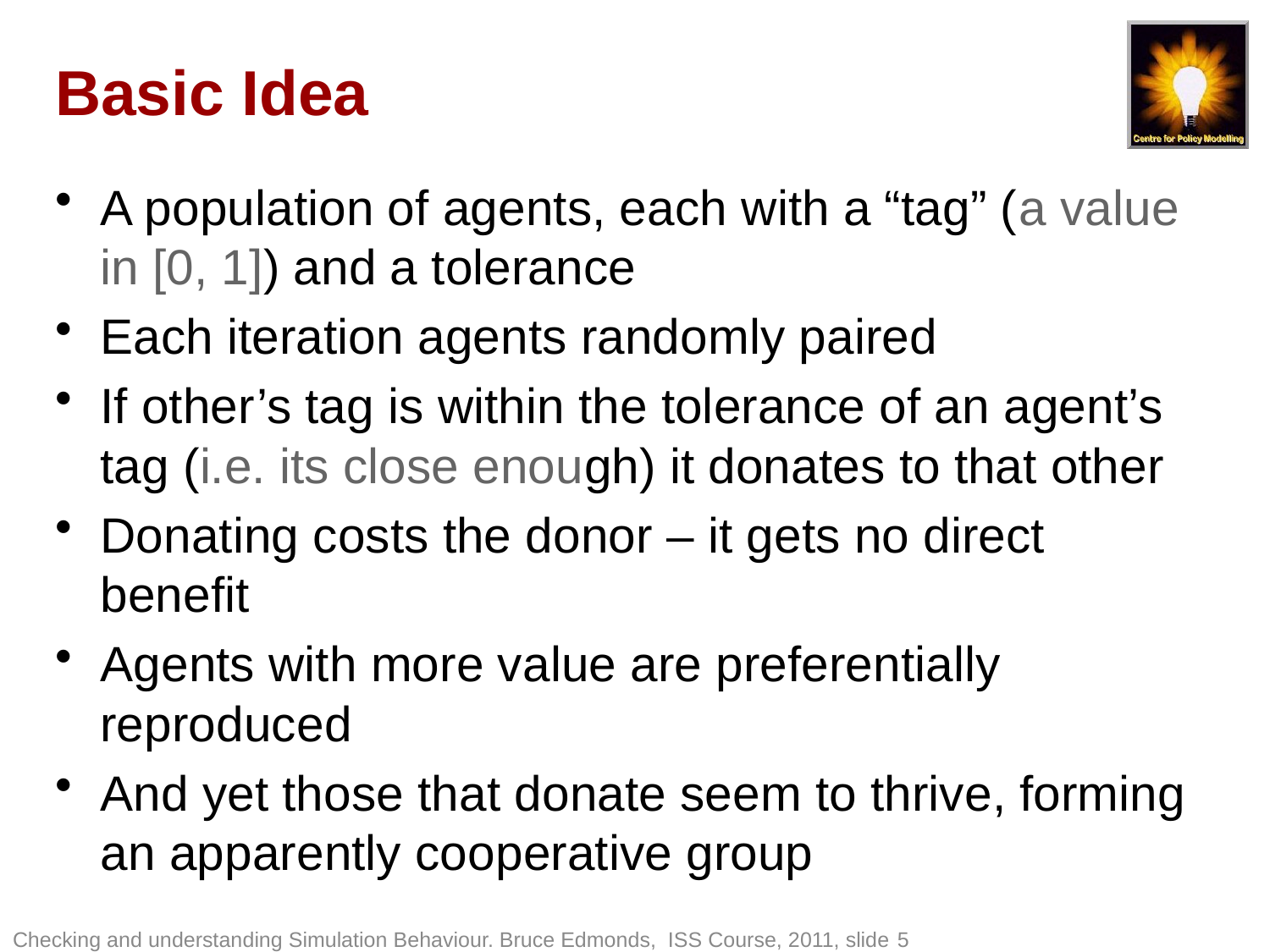

# Basic Idea
A population of agents, each with a “tag” (a value in [0, 1]) and a tolerance
Each iteration agents randomly paired
If other’s tag is within the tolerance of an agent’s tag (i.e. its close enough) it donates to that other
Donating costs the donor – it gets no direct benefit
Agents with more value are preferentially reproduced
And yet those that donate seem to thrive, forming an apparently cooperative group
Checking and understanding Simulation Behaviour. Bruce Edmonds,  ISS Course, 2011, slide 5